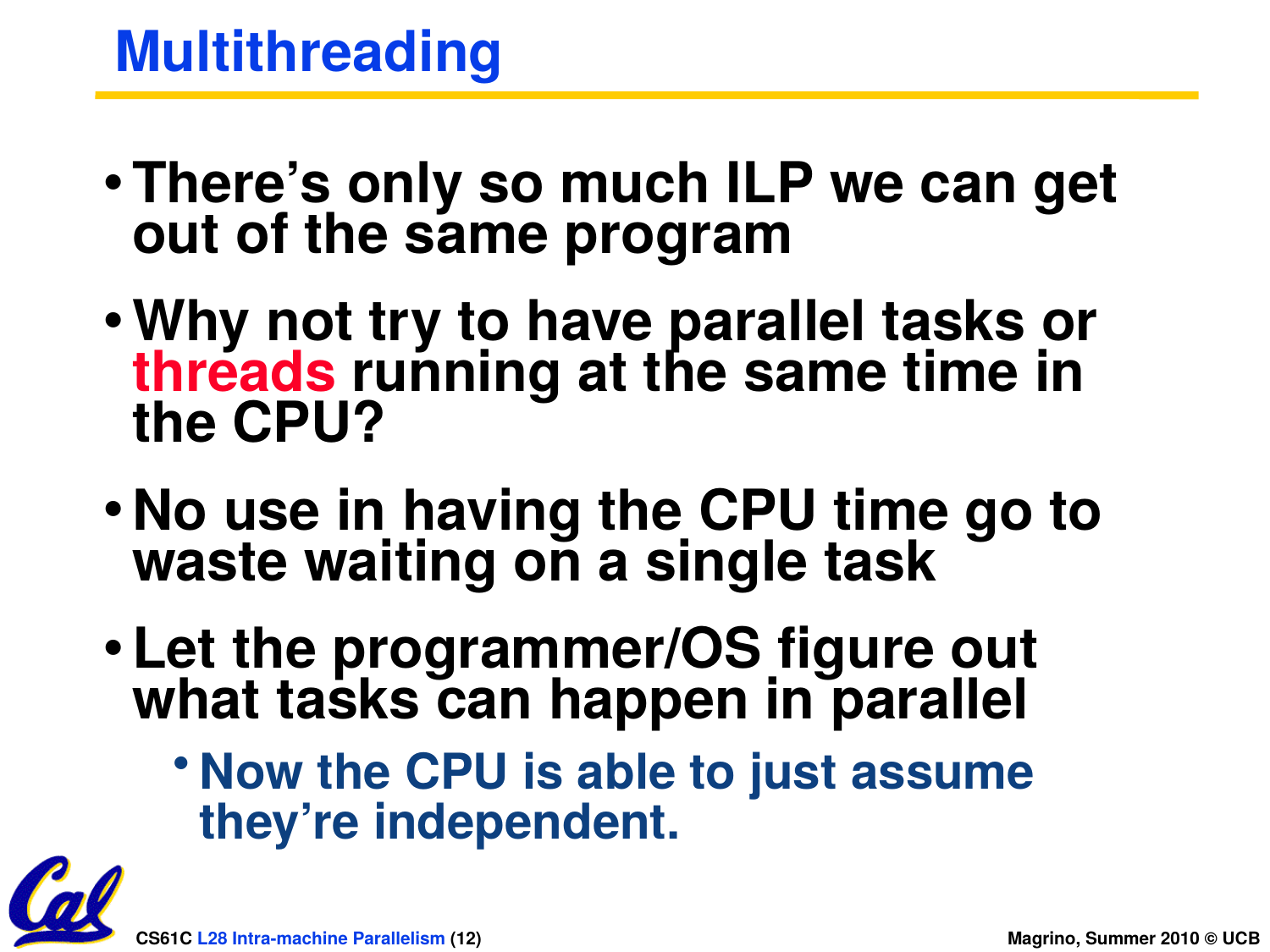

# Multithreading
There’s only so much ILP we can get out of the same program
Why not try to have parallel tasks or threads running at the same time in the CPU?
No use in having the CPU time go to waste waiting on a single task
Let the programmer/OS figure out what tasks can happen in parallel
Now the CPU is able to just assume they’re independent.